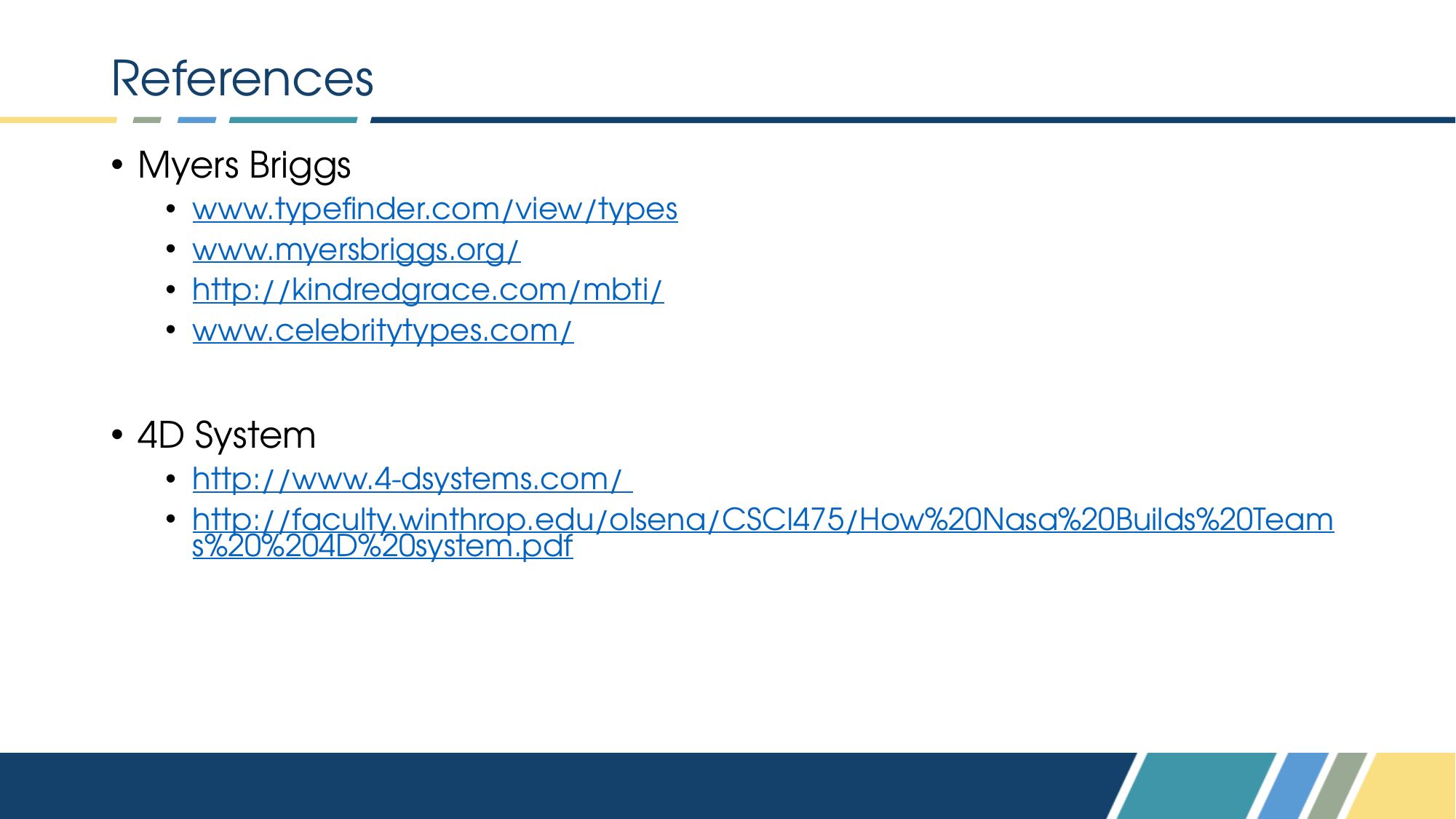

# References
Myers Briggs
www.typefinder.com/view/types
www.myersbriggs.org/
http://kindredgrace.com/mbti/
www.celebritytypes.com/

4D System
http://www.4-dsystems.com/
http://faculty.winthrop.edu/olsena/CSCI475/How%20Nasa%20Builds%20Teams%20%204D%20system.pdf